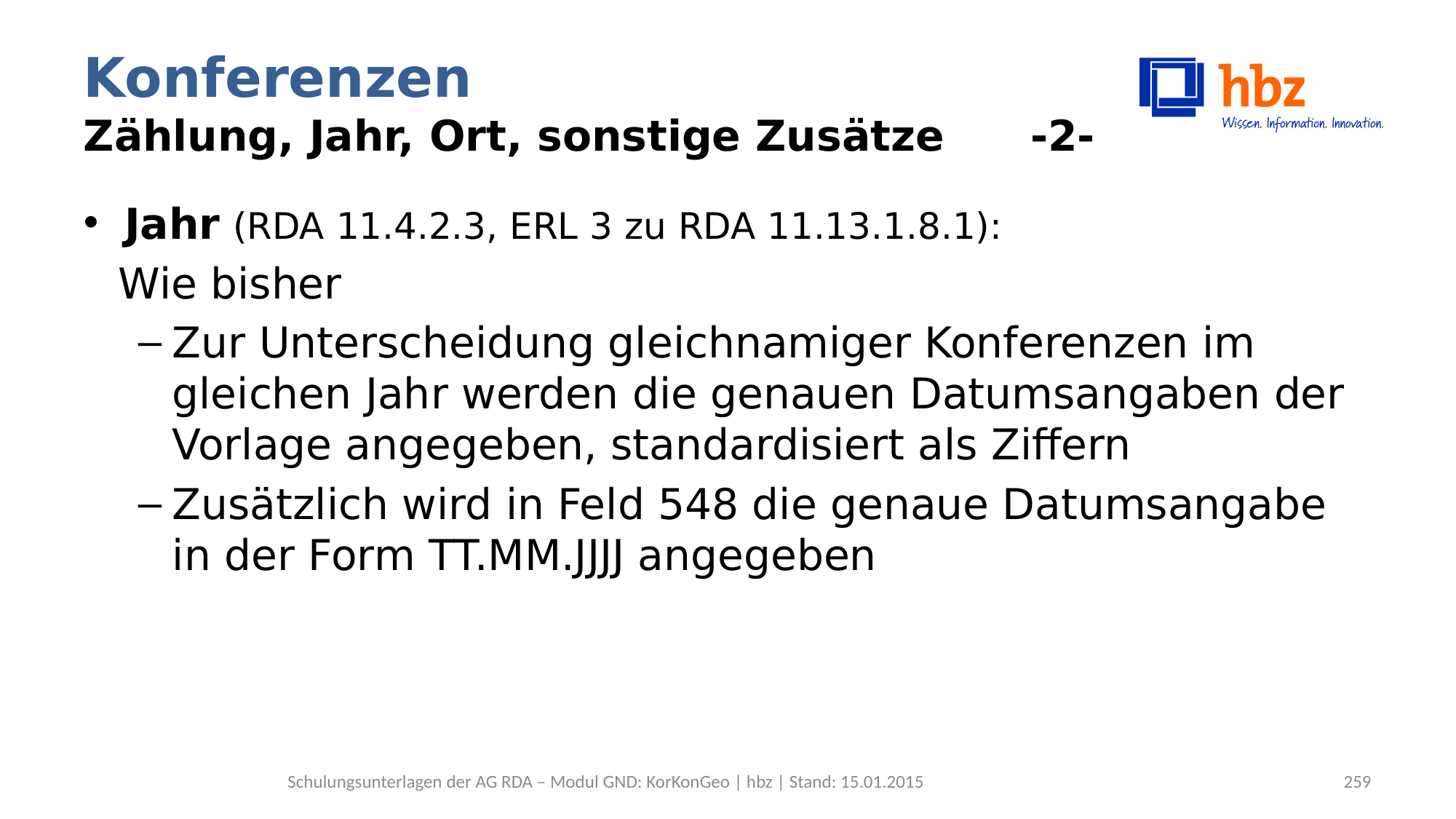

# Konferenzen Zählung, Jahr, Ort, sonstige Zusätze	     -2-
Jahr (RDA 11.4.2.3, ERL 3 zu RDA 11.13.1.8.1):
   Wie bisher
Zur Unterscheidung gleichnamiger Konferenzen im gleichen Jahr werden die genauen Datumsangaben der Vorlage angegeben, standardisiert als Ziffern
Zusätzlich wird in Feld 548 die genaue Datumsangabe in der Form TT.MM.JJJJ angegeben
Schulungsunterlagen der AG RDA – Modul GND: KorKonGeo | hbz | Stand: 15.01.2015
259